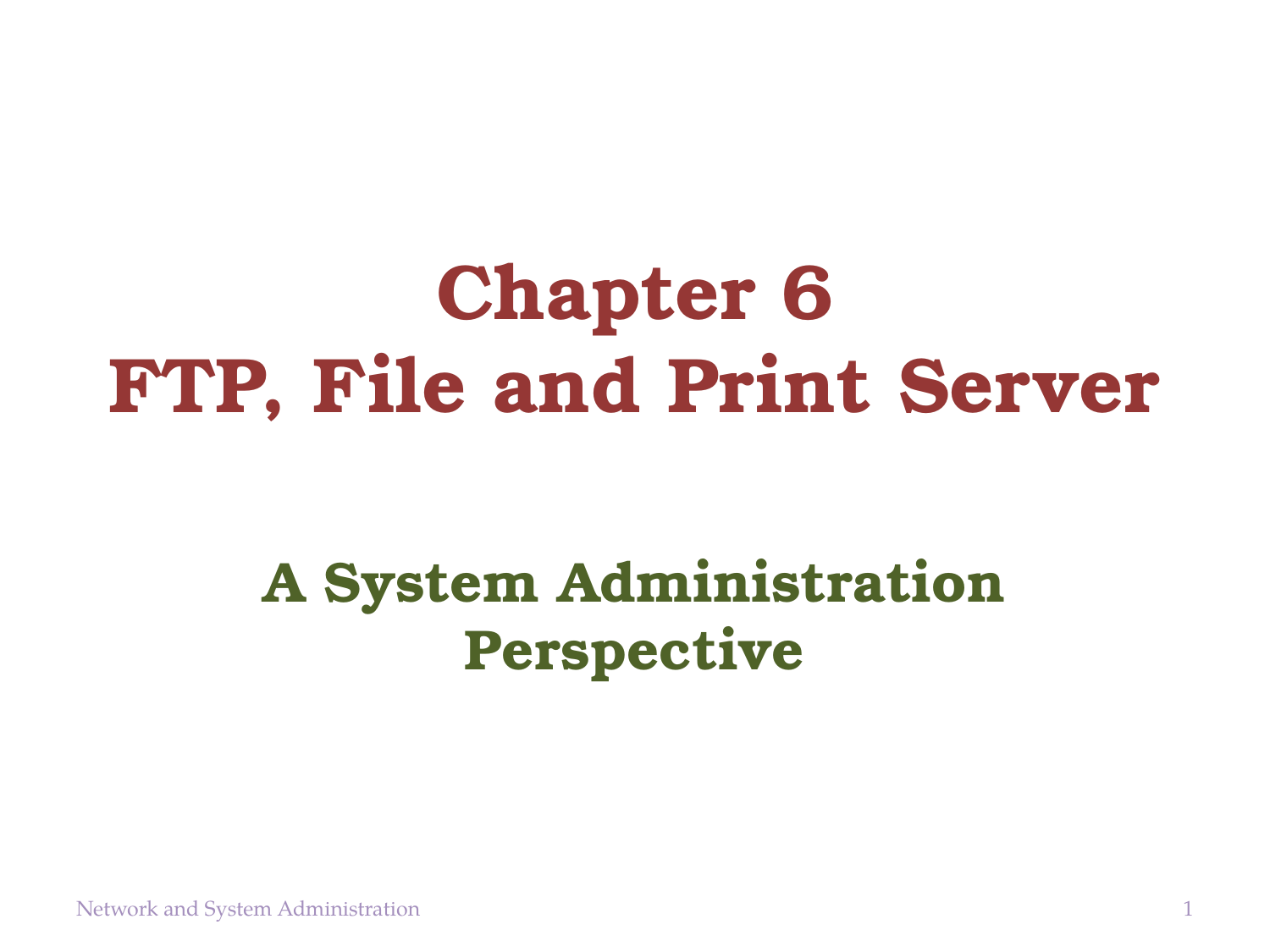

# Chapter 6 FTP, File and Print Server
A System Administration Perspective
Network and System Administration
1